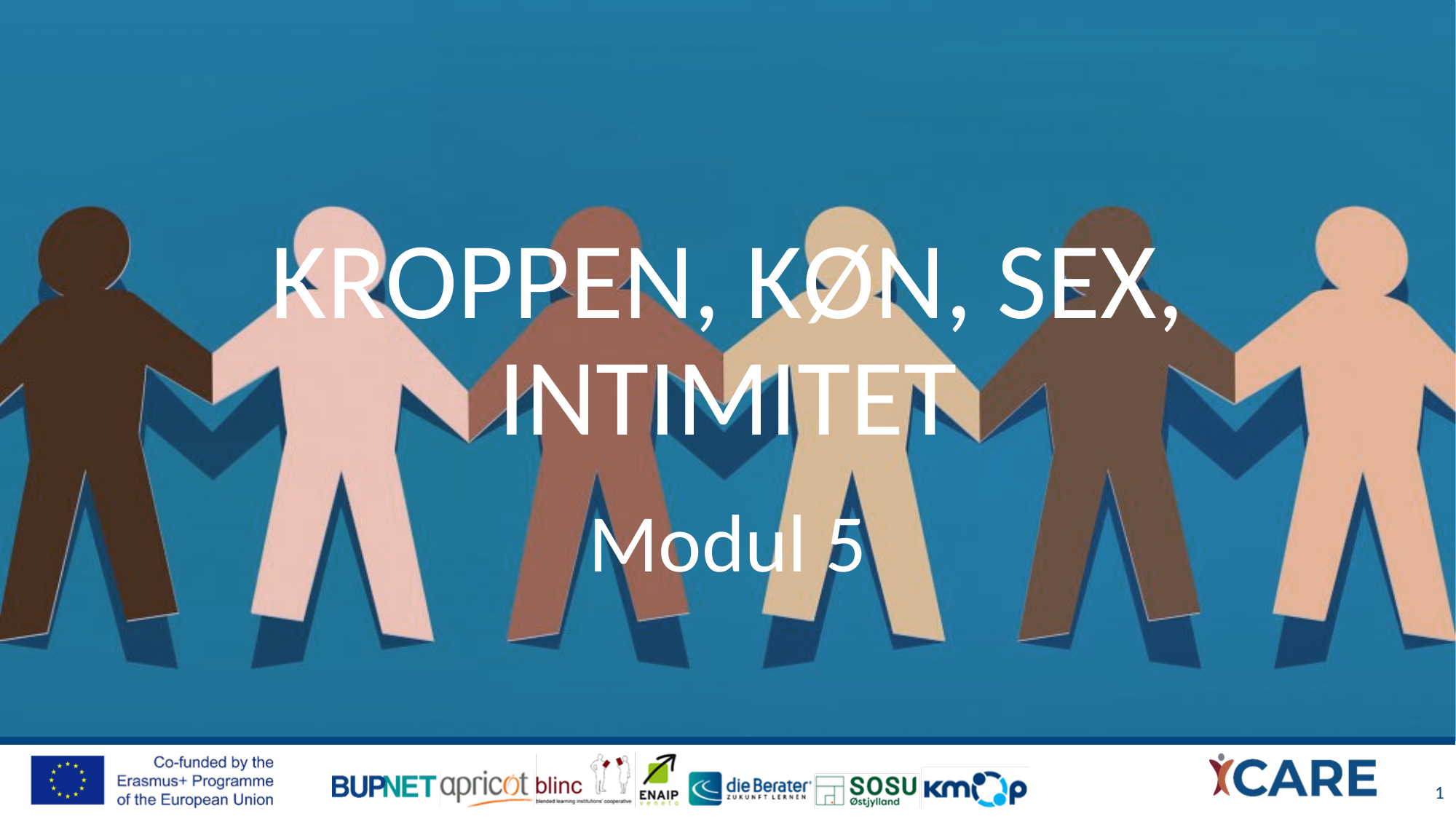

# Kroppen, køn, sex, intimitet
Modul 5
1